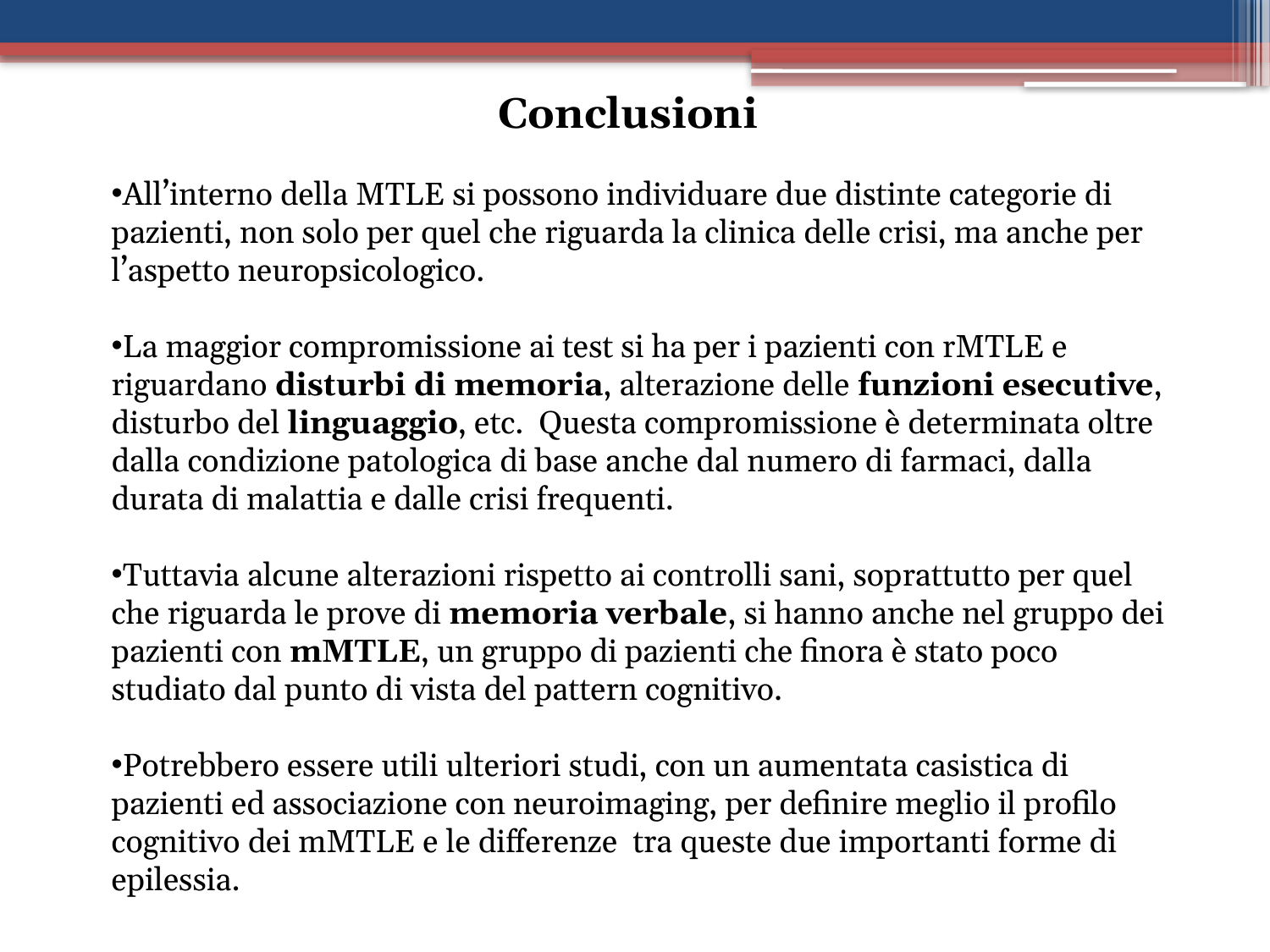

Conclusioni

All’interno della MTLE si possono individuare due distinte categorie di pazienti, non solo per quel che riguarda la clinica delle crisi, ma anche per l’aspetto neuropsicologico.

La maggior compromissione ai test si ha per i pazienti con rMTLE e riguardano disturbi di memoria, alterazione delle funzioni esecutive, disturbo del linguaggio, etc.  Questa compromissione è determinata oltre dalla condizione patologica di base anche dal numero di farmaci, dalla durata di malattia e dalle crisi frequenti.

Tuttavia alcune alterazioni rispetto ai controlli sani, soprattutto per quel che riguarda le prove di memoria verbale, si hanno anche nel gruppo dei pazienti con mMTLE, un gruppo di pazienti che finora è stato poco studiato dal punto di vista del pattern cognitivo.

Potrebbero essere utili ulteriori studi, con un aumentata casistica di pazienti ed associazione con neuroimaging, per definire meglio il profilo cognitivo dei mMTLE e le differenze  tra queste due importanti forme di epilessia.